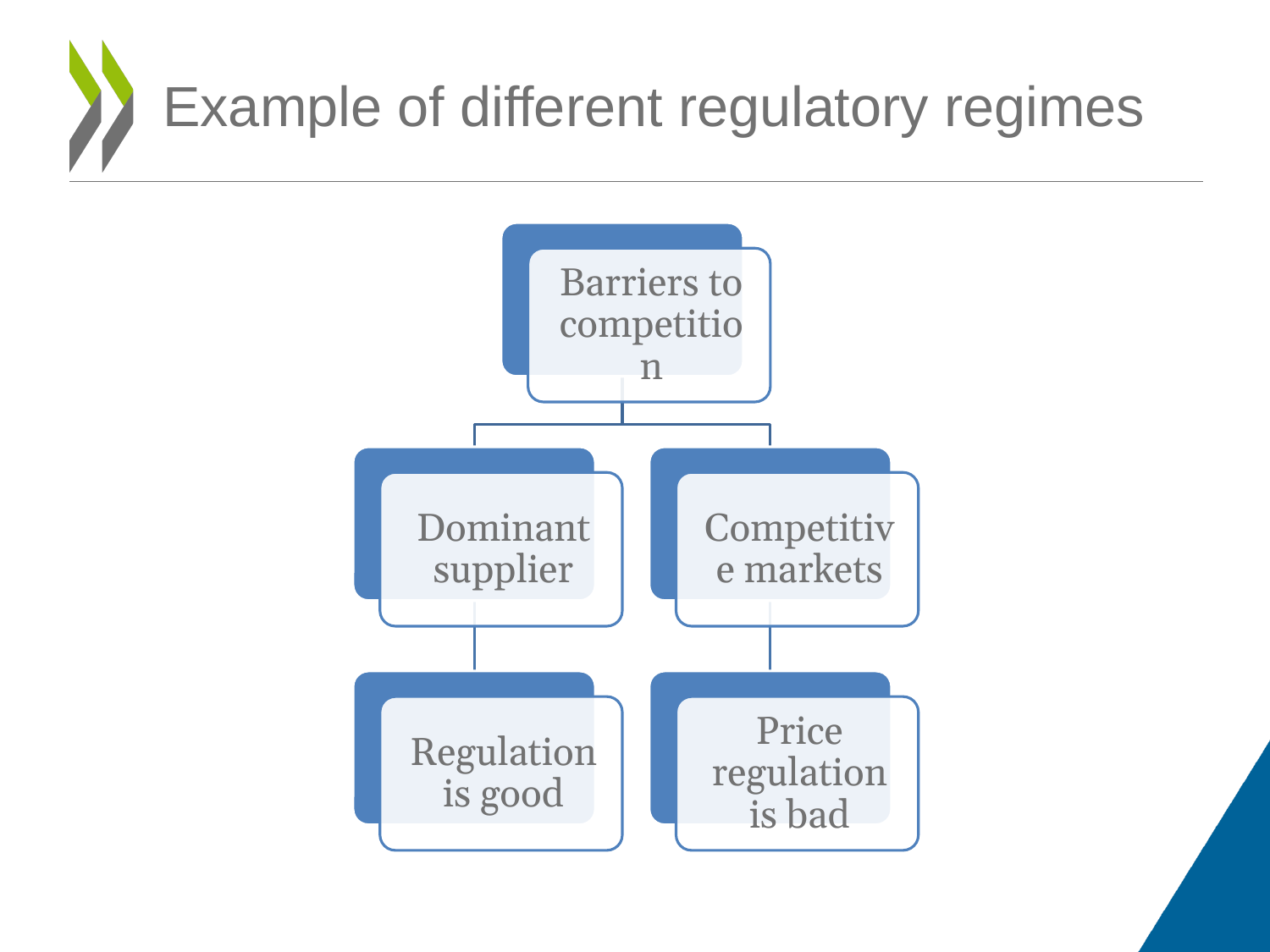

# Example of different regulatory regimes
Barriers to competition
Dominant supplier
Regulation is good
Competitive markets
Price regulation is bad